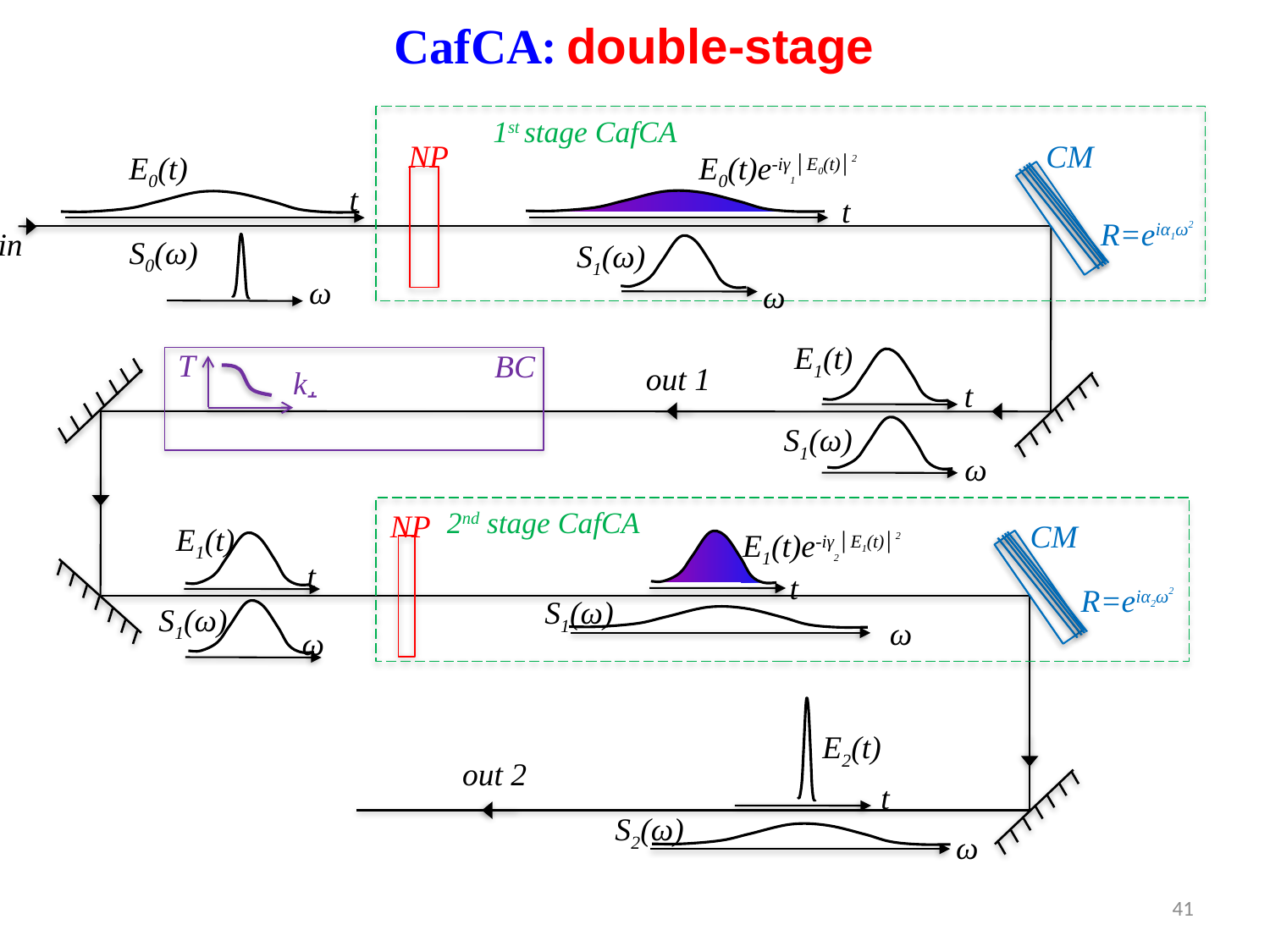

CafCA: double-stage

1st stage CafCA
NP
CM
E0(t)
E0(t)e-iγ1│E0(t)│2

t
t

R=eiα1ω2
in
S0(ω)
S1(ω)

ω
ω
E1(t)
T
BC

out 1
k﬩

t
S1(ω)

ω
2nd stage CafCA

NP
CM
E1(t)
E1(t)e-iγ2│E1(t)│2

t
t
R=eiα2ω2
S1(ω)
S1(ω)

ω
ω

E2(t)
t

out 2
S2(ω)
ω
41